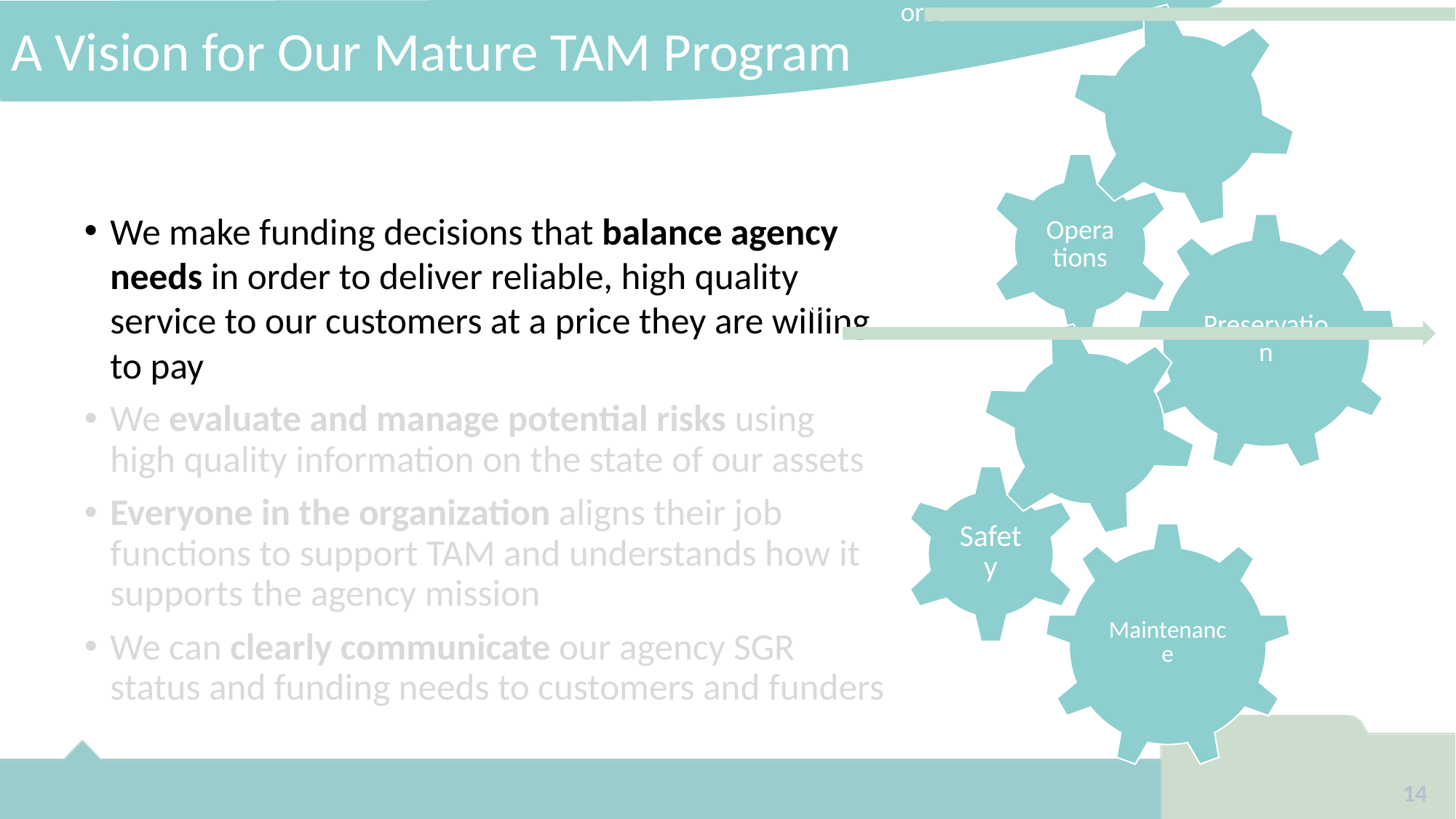

A Vision for Our Mature TAM Program
Preservation
Operations
We make funding decisions that balance agency needs in order to deliver reliable, high quality service to our customers at a price they are willing to pay
We evaluate and manage potential risks using high quality information on the state of our assets
Everyone in the organization aligns their job functions to support TAM and understands how it supports the agency mission
We can clearly communicate our agency SGR status and funding needs to customers and funders
Maintenance
Safety
14